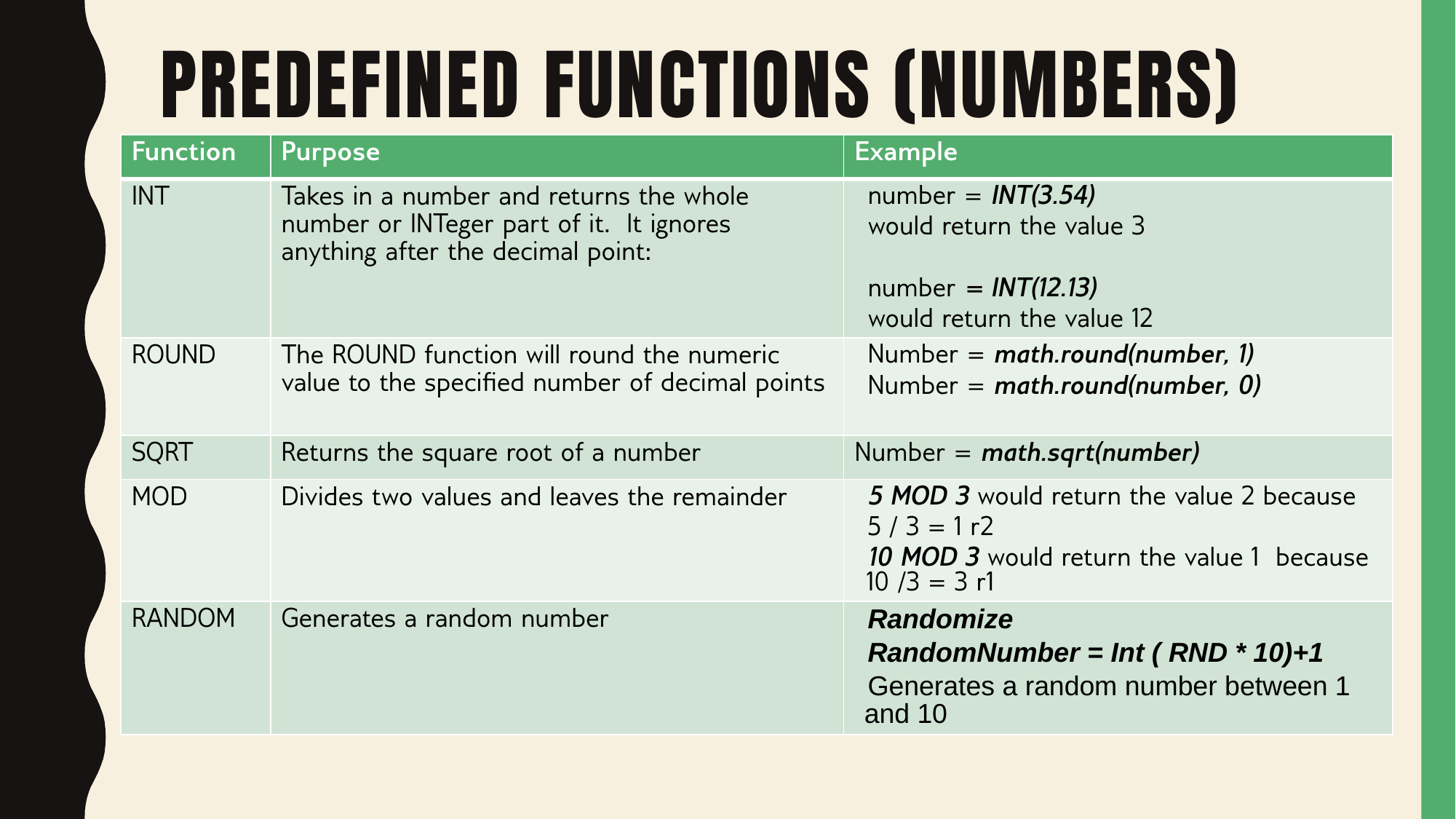

# Predefined functions (numbers)
| Function | Purpose | Example |
| --- | --- | --- |
| INT | Takes in a number and returns the whole number or INTeger part of it. It ignores anything after the decimal point: | number = INT(3.54) would return the value 3 number = INT(12.13) would return the value 12 |
| ROUND | The ROUND function will round the numeric value to the specified number of decimal points | Number = math.round(number, 1) Number = math.round(number, 0) |
| SQRT | Returns the square root of a number | Number = math.sqrt(number) |
| MOD | Divides two values and leaves the remainder | 5 MOD 3 would return the value 2 because 5 / 3 = 1 r2 10 MOD 3 would return the value 1 because 10 /3 = 3 r1 |
| RANDOM | Generates a random number | Randomize RandomNumber = Int ( RND \* 10)+1 Generates a random number between 1 and 10 |